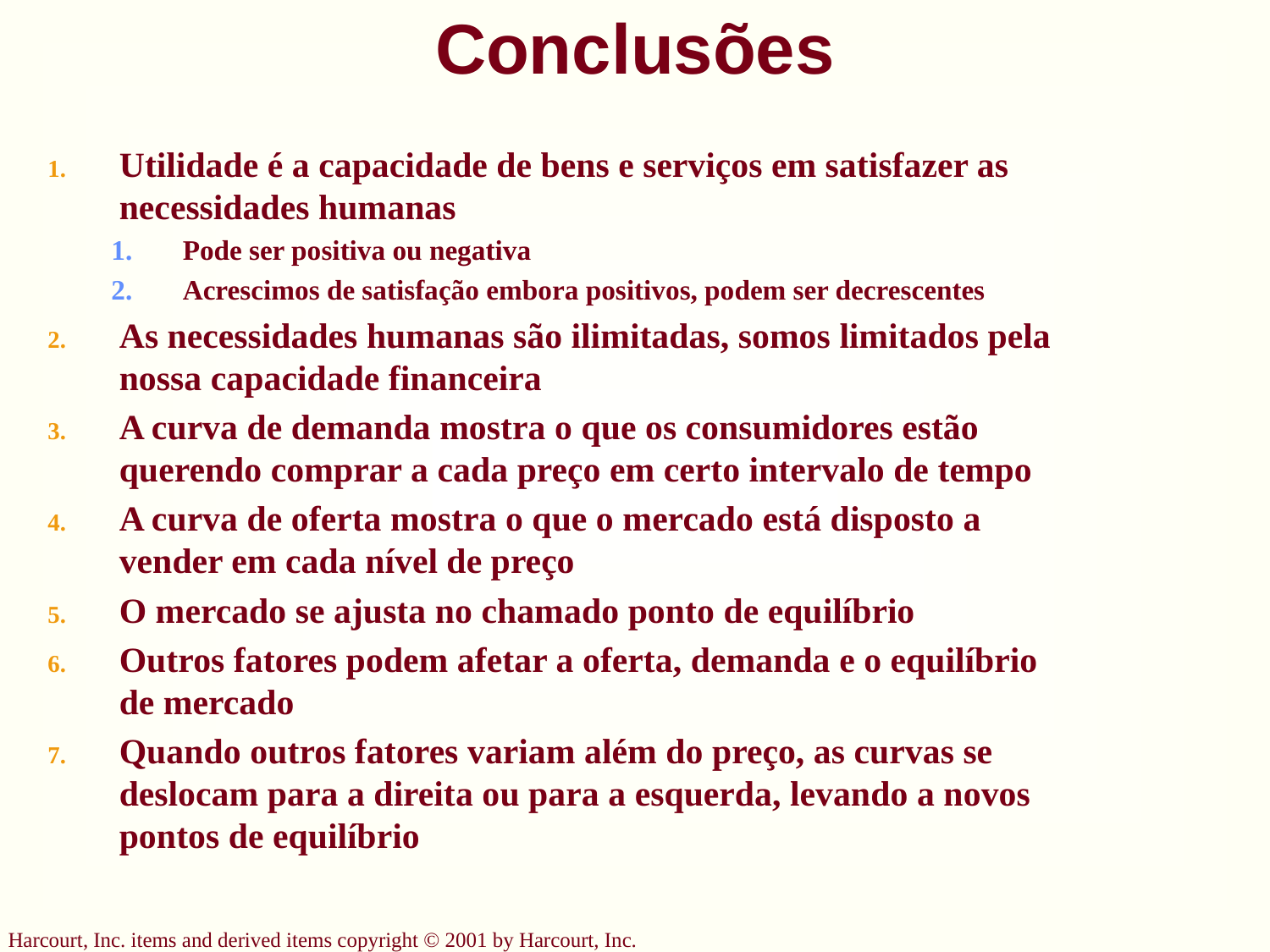

# Conclusões

Utilidade é a capacidade de bens e serviços em satisfazer as necessidades humanas
Pode ser positiva ou negativa
Acrescimos de satisfação embora positivos, podem ser decrescentes
As necessidades humanas são ilimitadas, somos limitados pela nossa capacidade financeira
A curva de demanda mostra o que os consumidores estão querendo comprar a cada preço em certo intervalo de tempo
A curva de oferta mostra o que o mercado está disposto a vender em cada nível de preço
O mercado se ajusta no chamado ponto de equilíbrio
Outros fatores podem afetar a oferta, demanda e o equilíbrio de mercado
Quando outros fatores variam além do preço, as curvas se deslocam para a direita ou para a esquerda, levando a novos pontos de equilíbrio